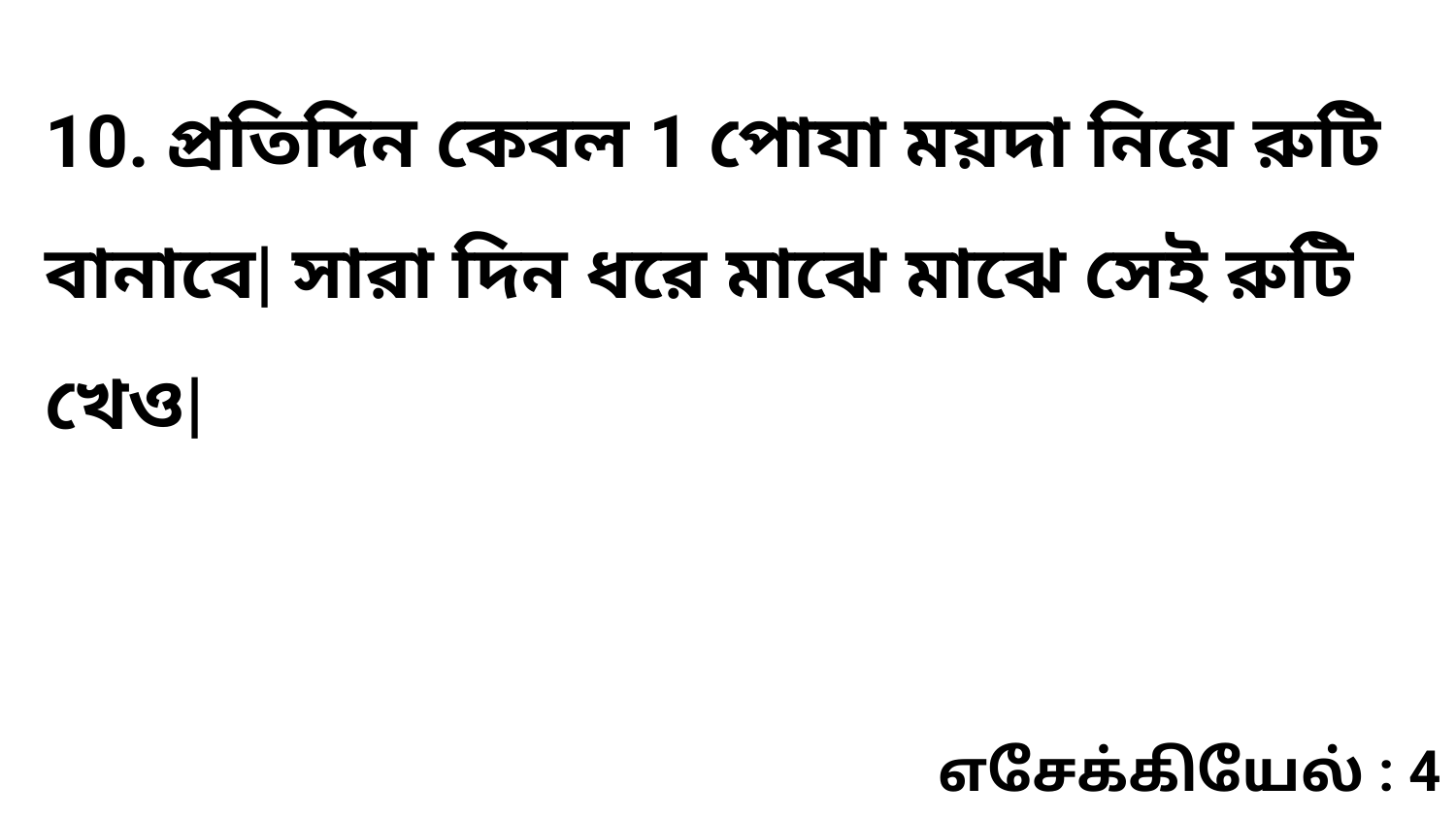

10. প্রতিদিন কেবল 1 পোযা ময়দা নিয়ে রুটি বানাবে| সারা দিন ধরে মাঝে মাঝে সেই রুটি খেও|
எசேக்கியேல் : 4